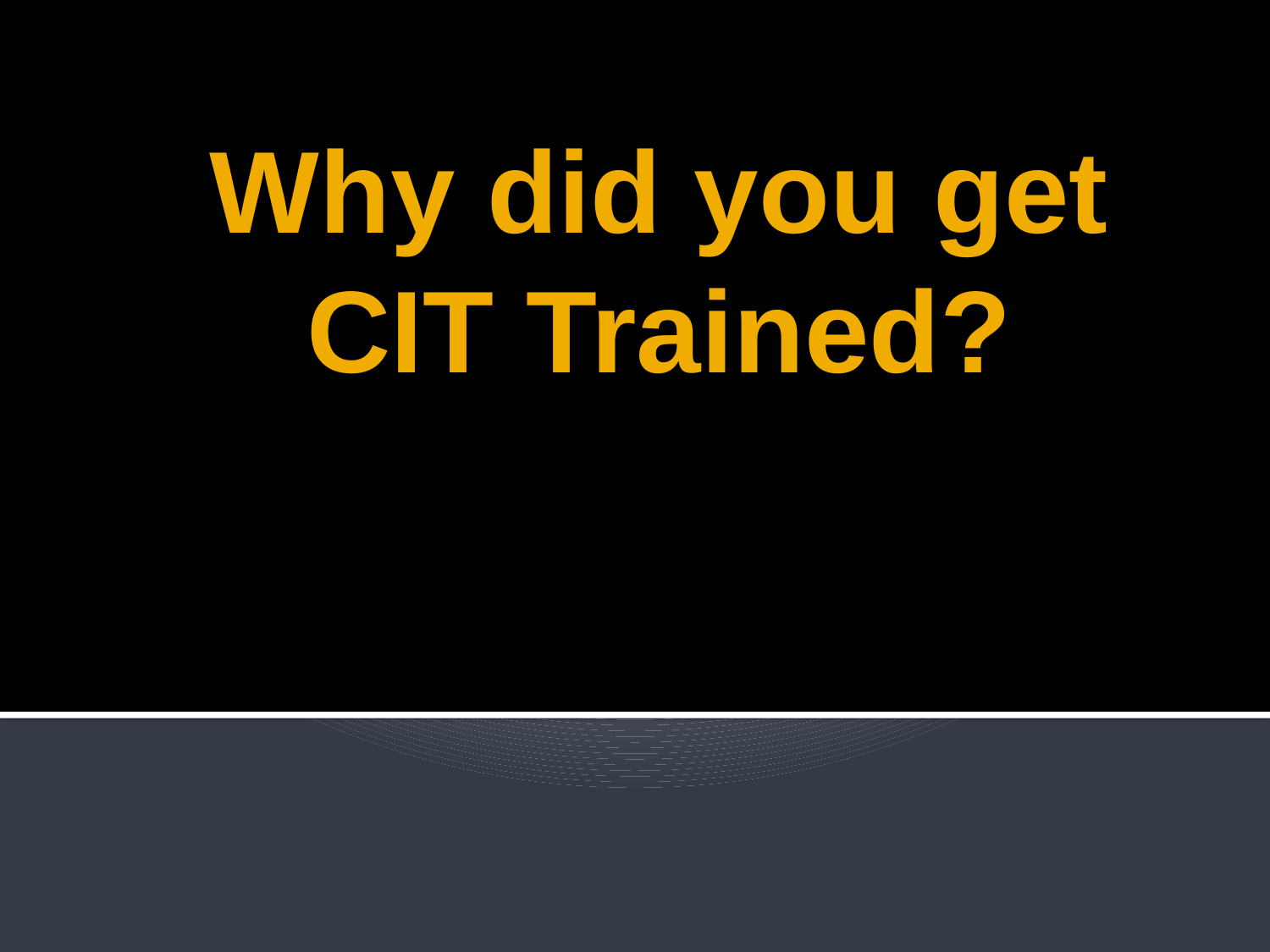

# Why did you get CIT Trained?